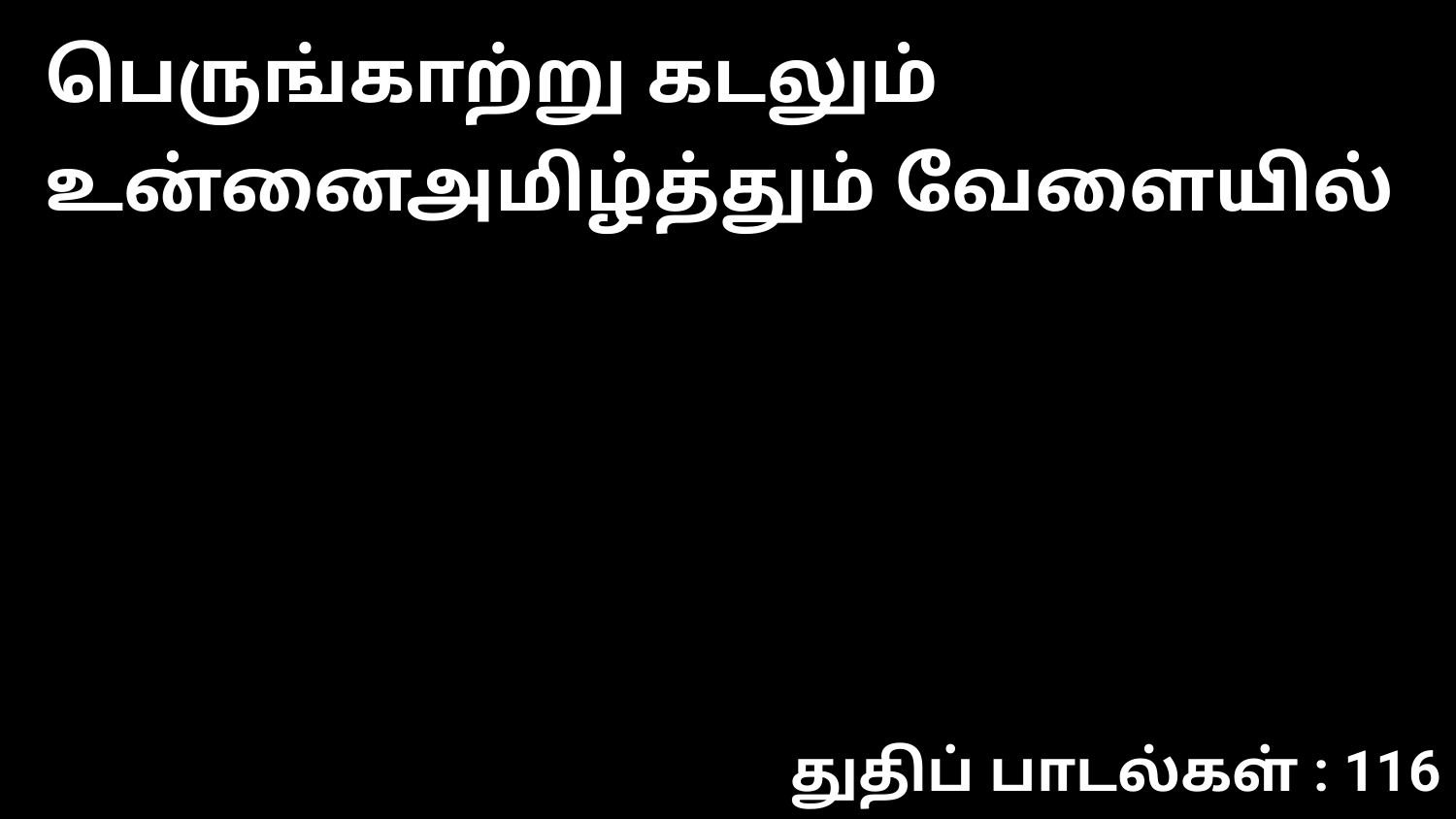

பெருங்காற்று கடலும் உன்னைஅமிழ்த்தும் வேளையில்
துதிப் பாடல்கள் : 116